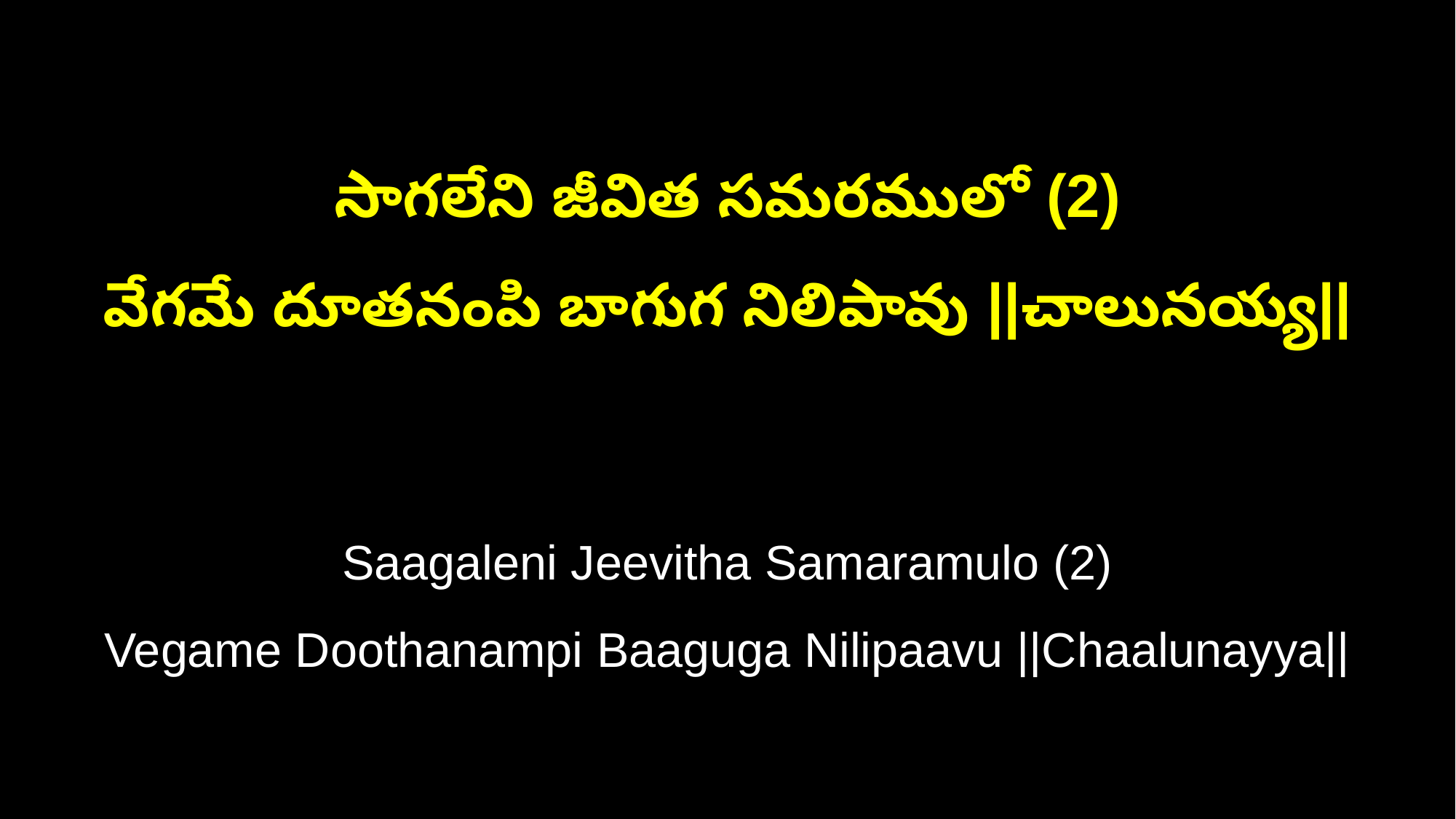

సాగలేని జీవిత సమరములో (2)
వేగమే దూతనంపి బాగుగ నిలిపావు ||చాలునయ్య||
Saagaleni Jeevitha Samaramulo (2)
Vegame Doothanampi Baaguga Nilipaavu ||Chaalunayya||